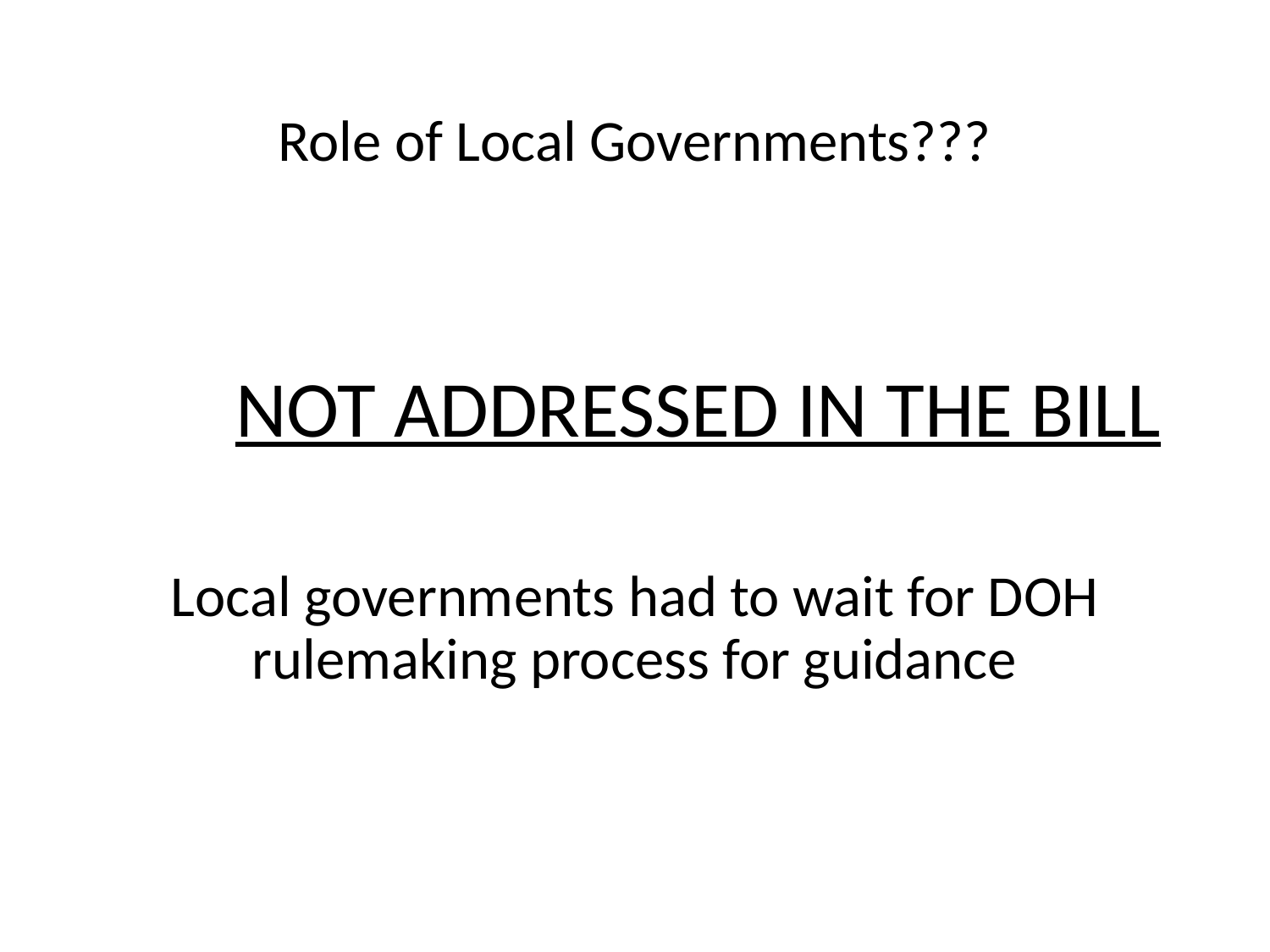

# Role of Local Governments???

	NOT ADDRESSED IN THE BILL

Local governments had to wait for DOH rulemaking process for guidance